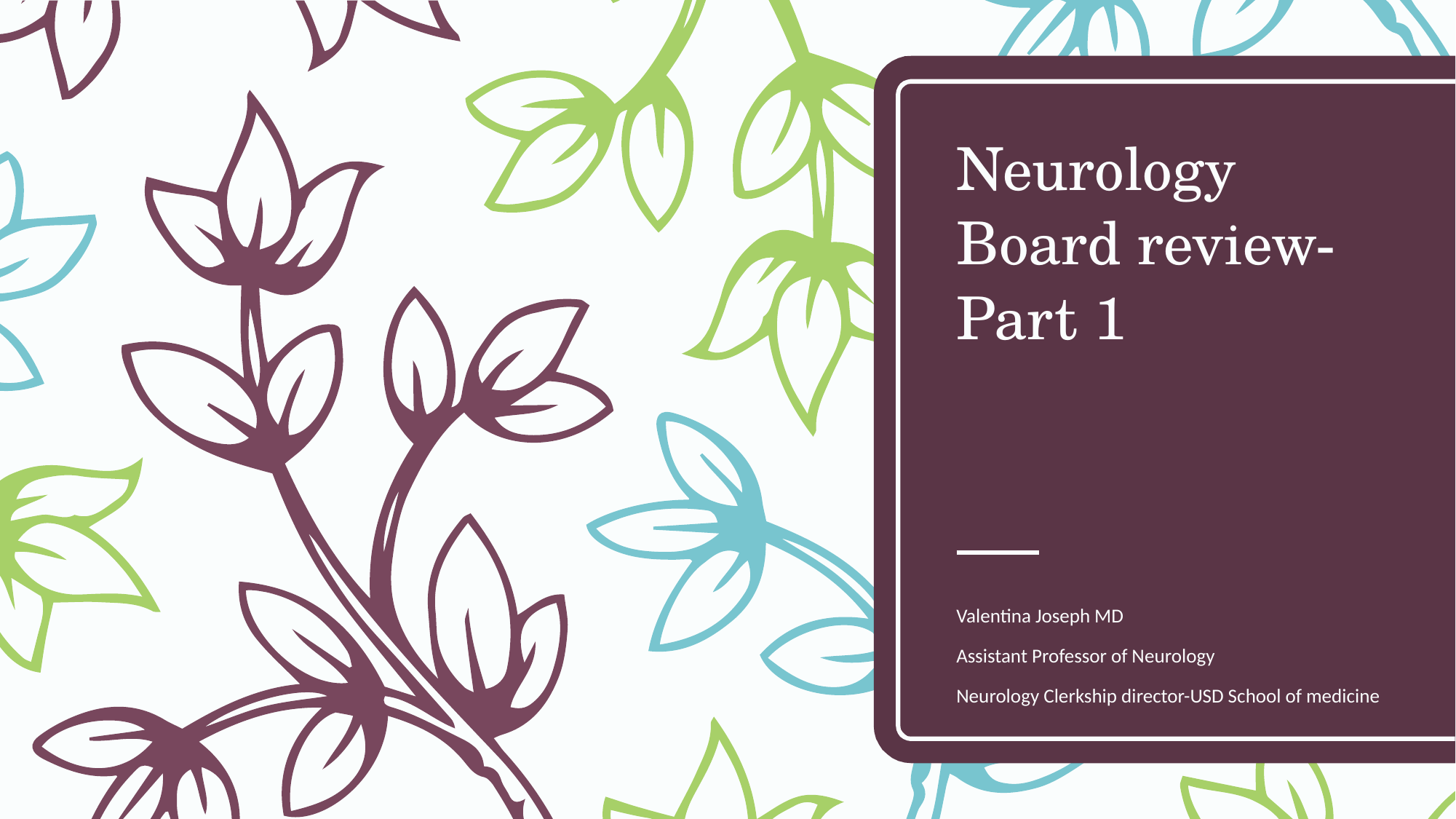

# Neurology Board review- Part 1
Valentina Joseph MD
Assistant Professor of Neurology
Neurology Clerkship director-USD School of medicine